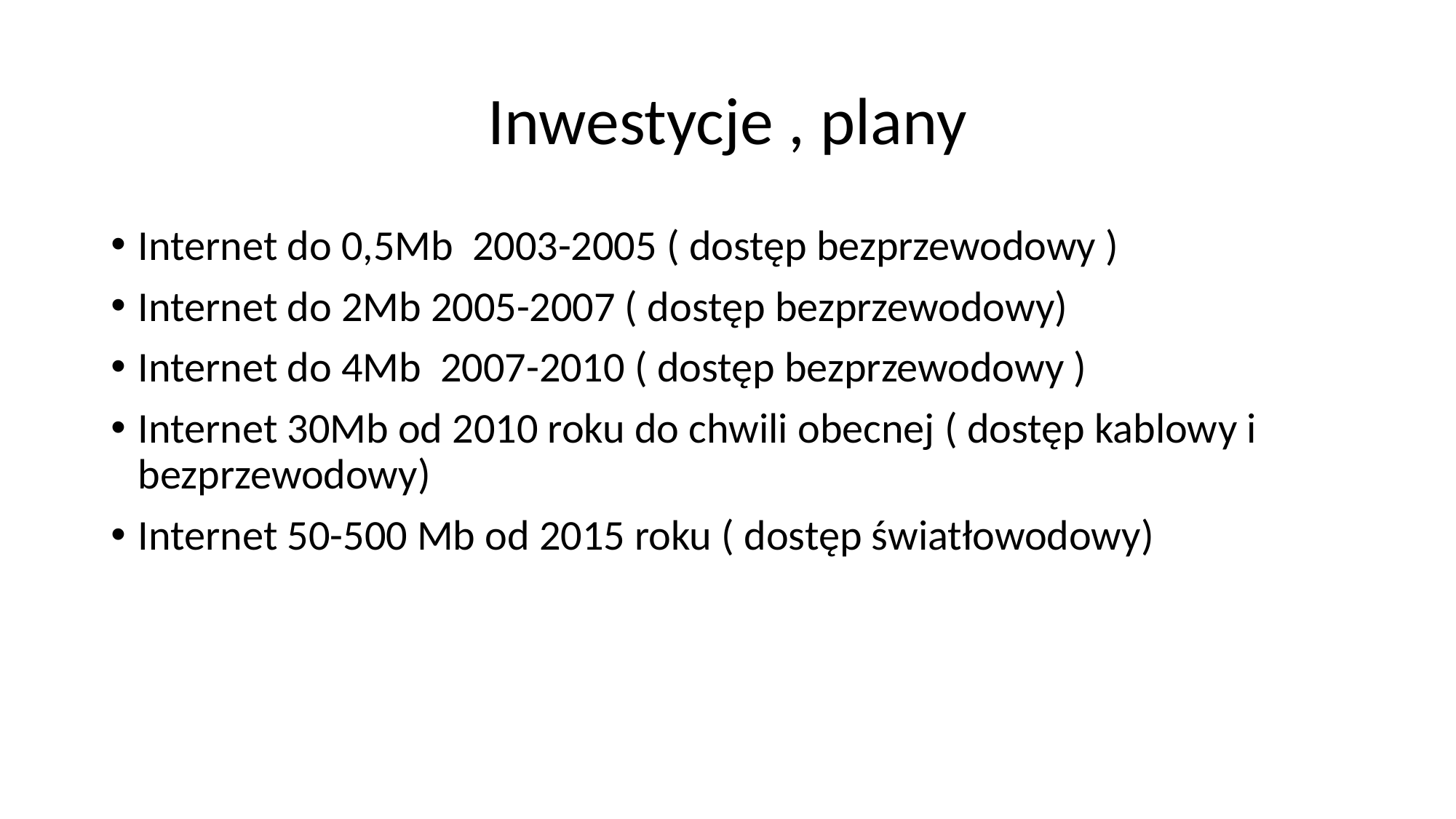

# Inwestycje , plany
Internet do 0,5Mb  2003-2005 ( dostęp bezprzewodowy )
Internet do 2Mb 2005-2007 ( dostęp bezprzewodowy)
Internet do 4Mb  2007-2010 ( dostęp bezprzewodowy )
Internet 30Mb od 2010 roku do chwili obecnej ( dostęp kablowy i bezprzewodowy)
Internet 50-500 Mb od 2015 roku ( dostęp światłowodowy)